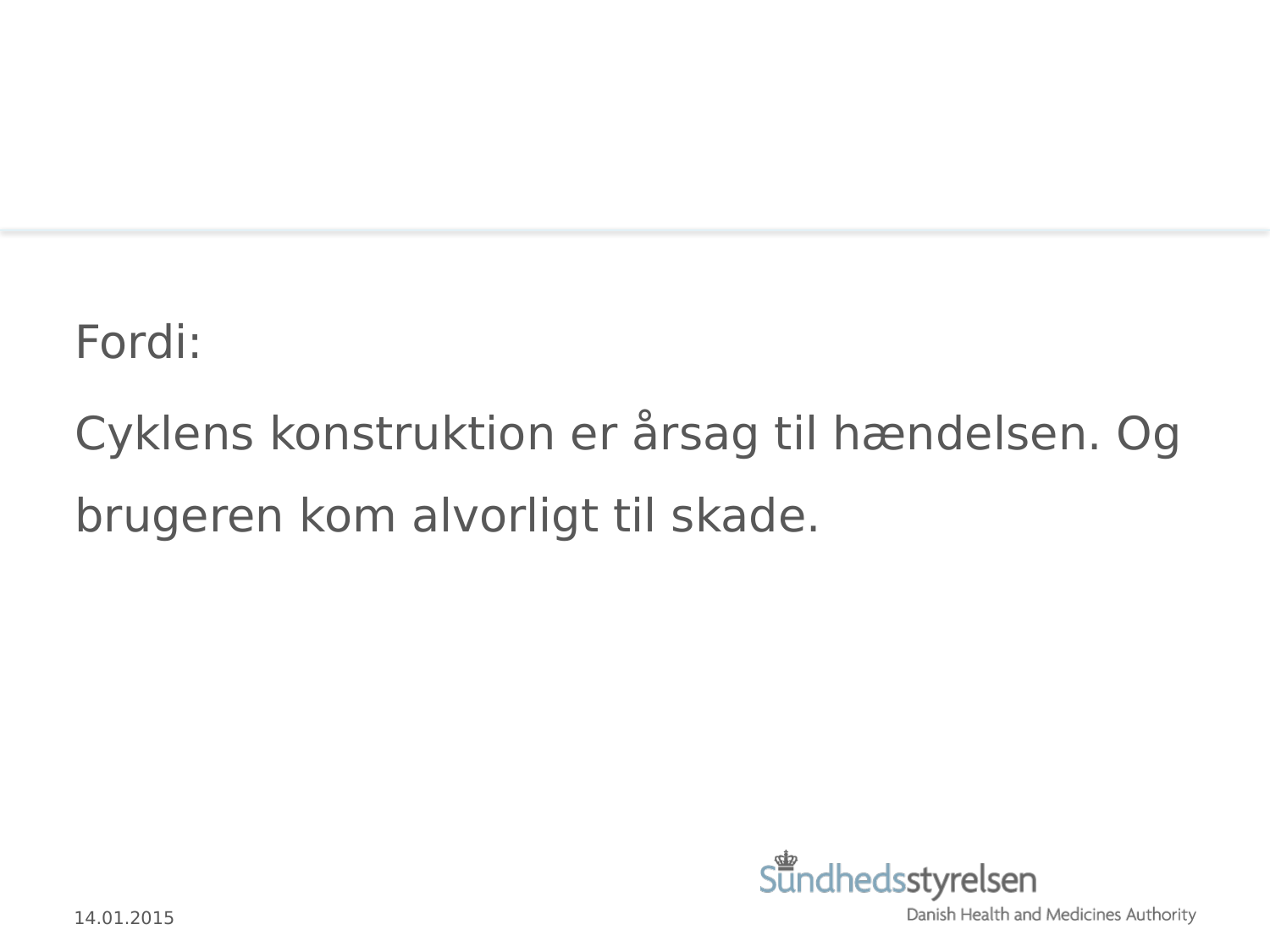

Fordi:
Cyklens konstruktion er årsag til hændelsen. Og brugeren kom alvorligt til skade.

14.01.2015